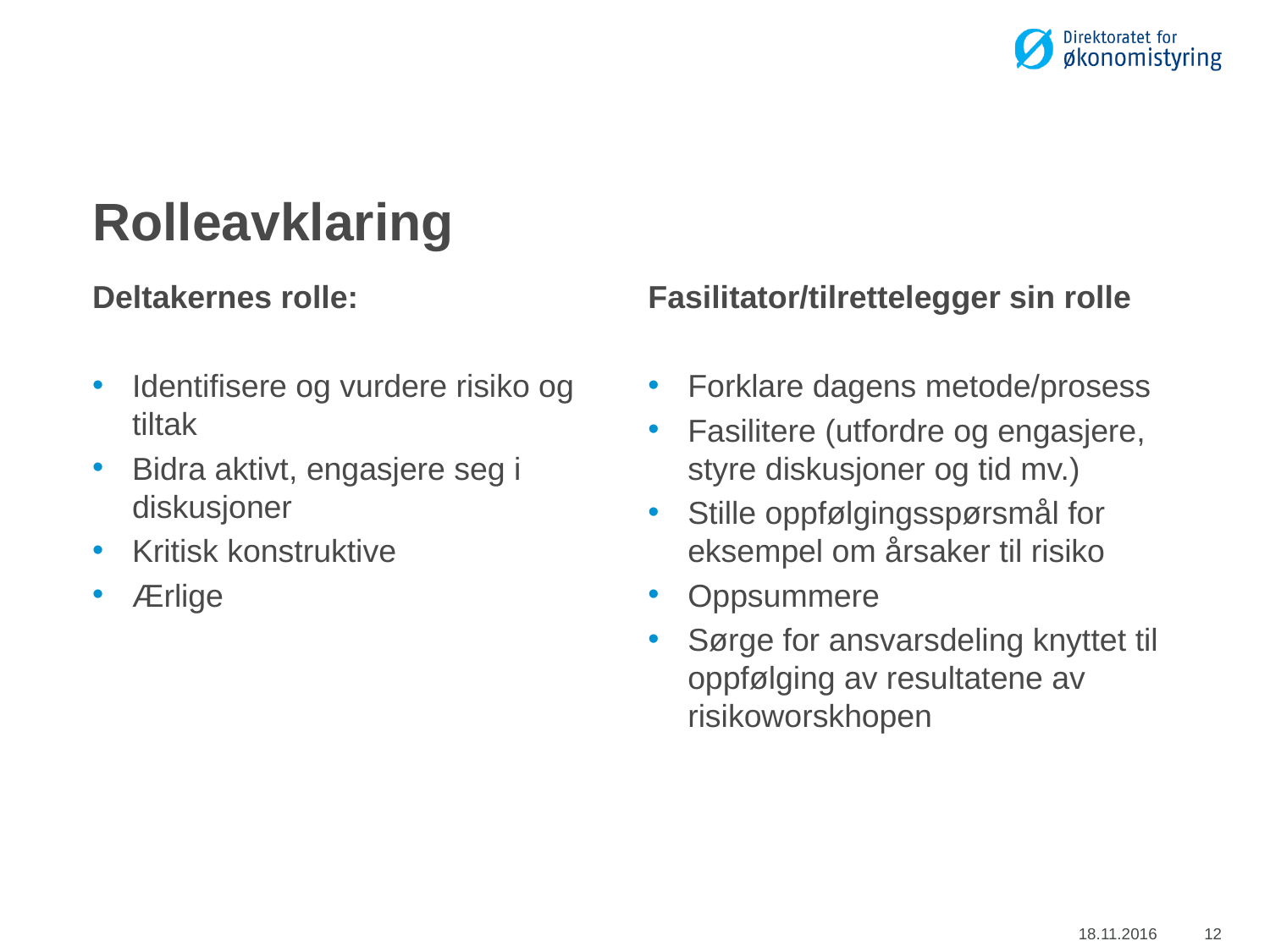

# Rolleavklaring
Deltakernes rolle:

Identifisere og vurdere risiko og tiltak
Bidra aktivt, engasjere seg i diskusjoner
Kritisk konstruktive
Ærlige

Fasilitator/tilrettelegger sin rolle

Forklare dagens metode/prosess
Fasilitere (utfordre og engasjere, styre diskusjoner og tid mv.)
Stille oppfølgingsspørsmål for eksempel om årsaker til risiko
Oppsummere
Sørge for ansvarsdeling knyttet til oppfølging av resultatene av risikoworskhopen

18.11.2016
12